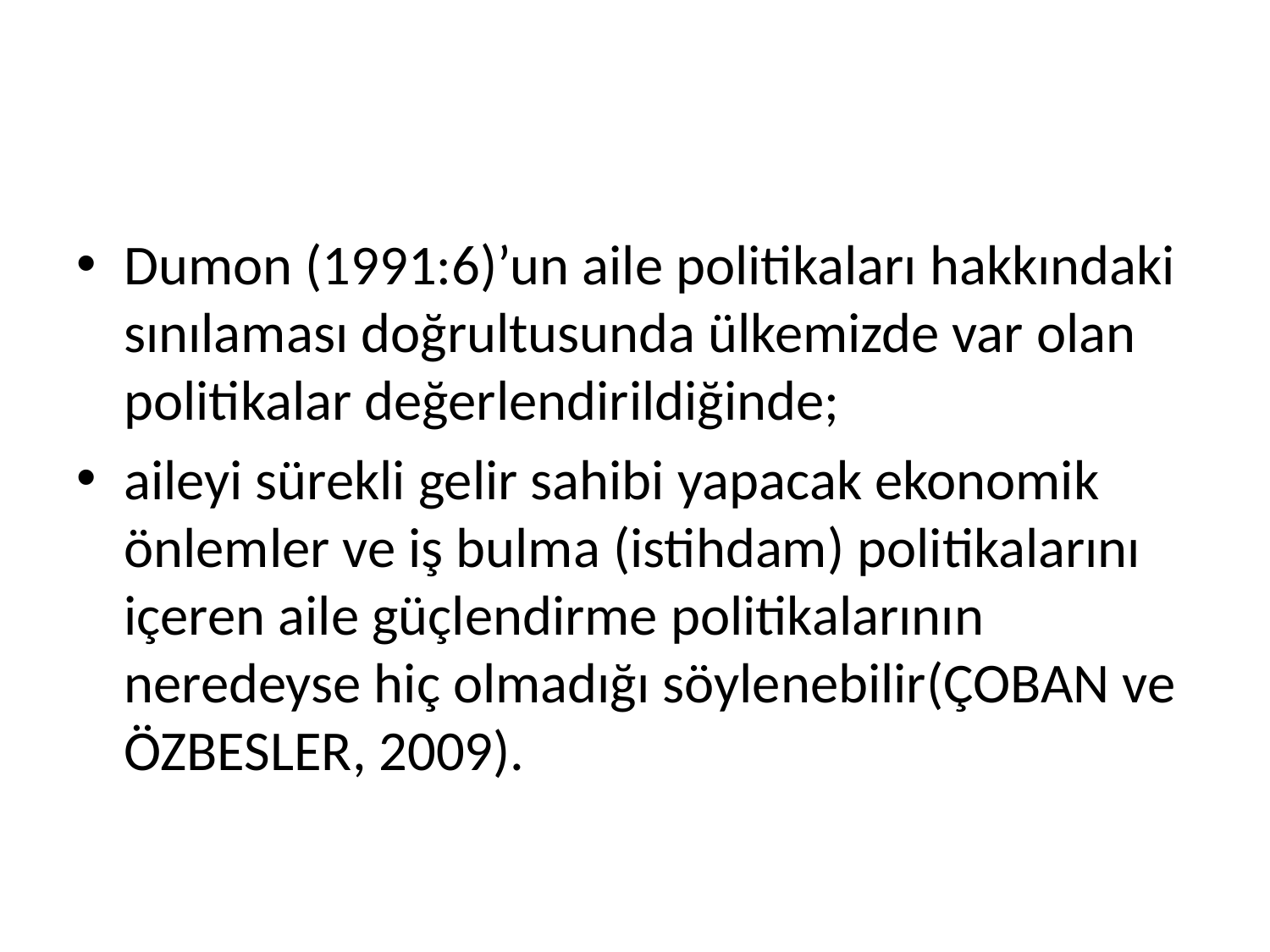

#
Dumon (1991:6)’un aile politikaları hakkındaki sınılaması doğrultusunda ülkemizde var olan politikalar değerlendirildiğinde;
aileyi sürekli gelir sahibi yapacak ekonomik önlemler ve iş bulma (istihdam) politikalarını içeren aile güçlendirme politikalarının neredeyse hiç olmadığı söylenebilir(ÇOBAN ve ÖZBESLER, 2009).